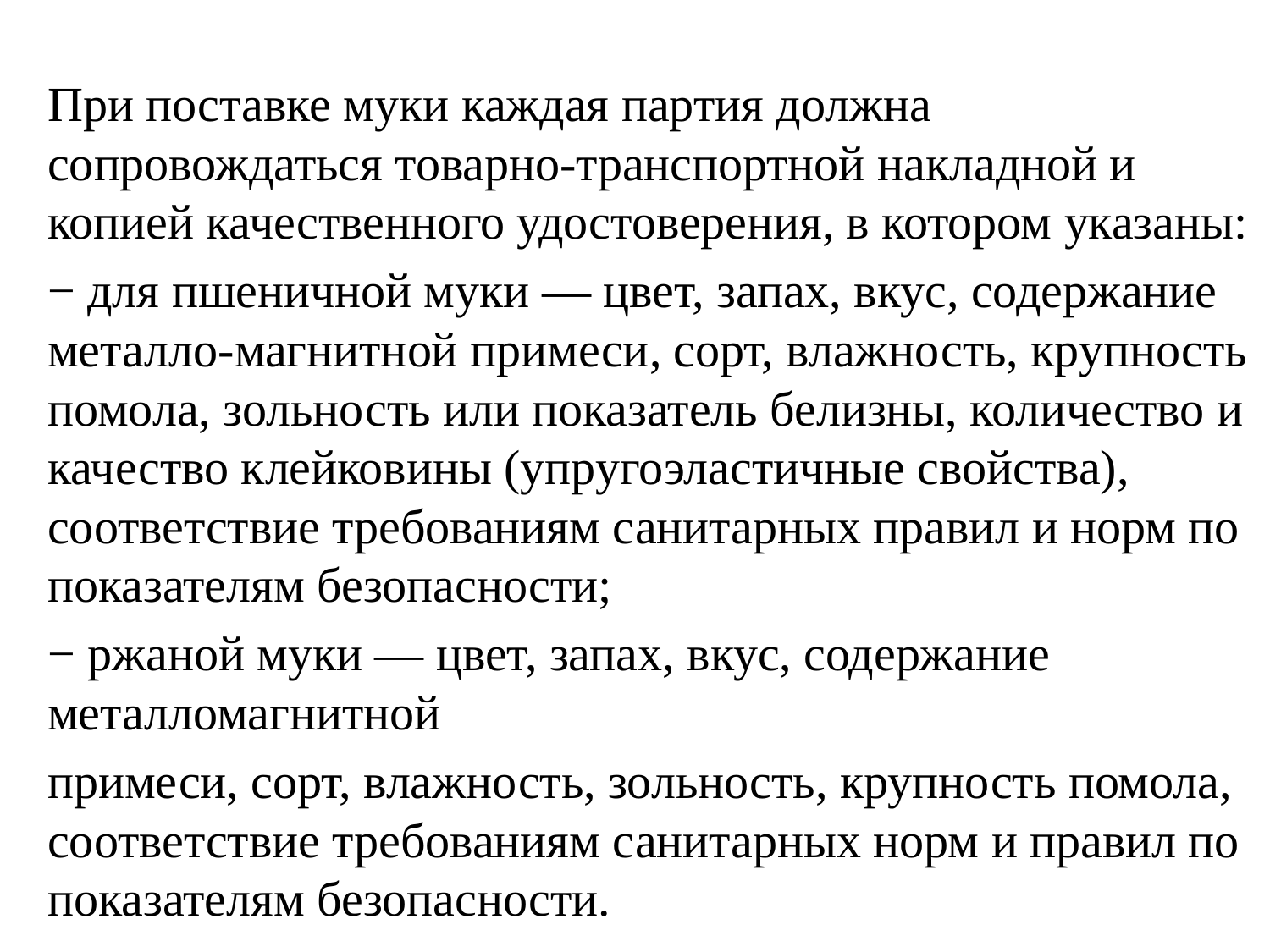

При поставке муки каждая партия должна сопровождаться товарно-транспортной накладной и копией качественного удостоверения, в котором указаны:
− для пшеничной муки — цвет, запах, вкус, содержание металло-магнитной примеси, сорт, влажность, крупность помола, зольность или показатель белизны, количество и качество клейковины (упругоэластичные свойства), соответствие требованиям санитарных правил и норм по показателям безопасности;
− ржаной муки — цвет, запах, вкус, содержание металломагнитной
примеси, сорт, влажность, зольность, крупность помола, соответствие требованиям санитарных норм и правил по показателям безопасности.